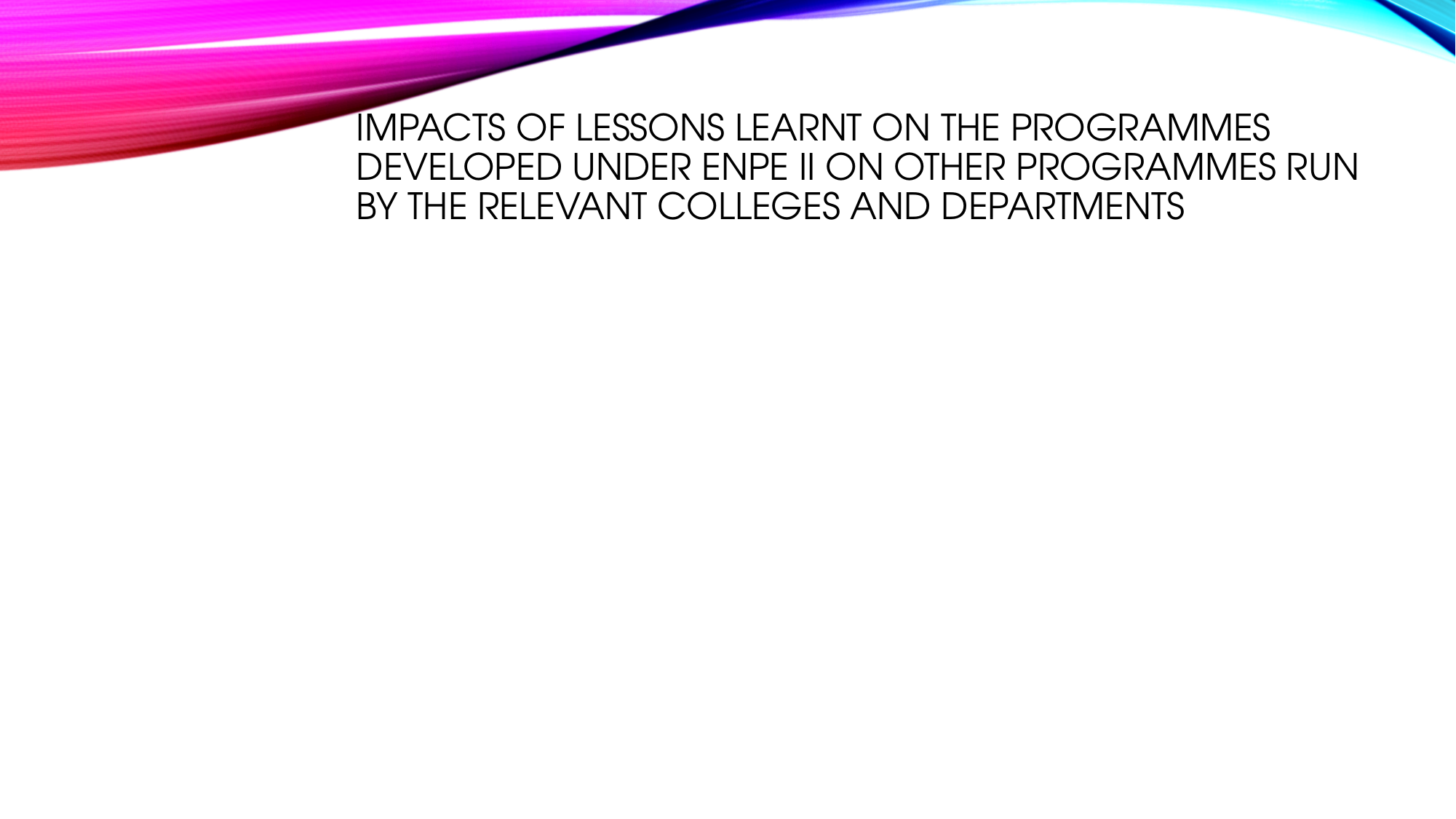

# Impacts of lessons learnt on the programmes developed under EnPe II on other programmes run by the relevant Colleges and departments